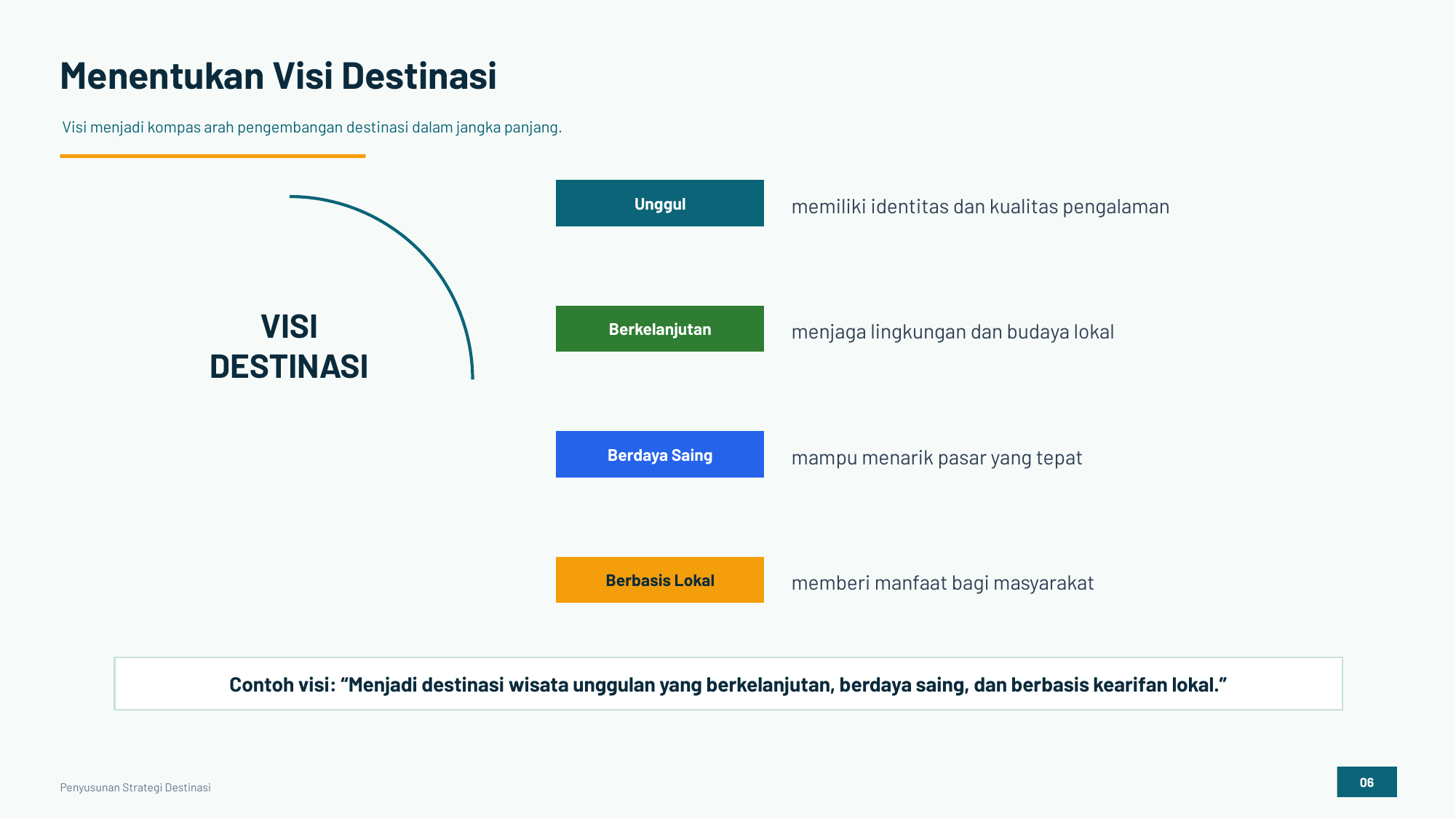

Menentukan Visi Destinasi
Visi menjadi kompas arah pengembangan destinasi dalam jangka panjang.

memiliki identitas dan kualitas pengalaman
Unggul

menjaga lingkungan dan budaya lokal
VISI
DESTINASI
Berkelanjutan
mampu menarik pasar yang tepat
Berdaya Saing
memberi manfaat bagi masyarakat
Berbasis Lokal
Contoh visi: “Menjadi destinasi wisata unggulan yang berkelanjutan, berdaya saing, dan berbasis kearifan lokal.”
06
Penyusunan Strategi Destinasi